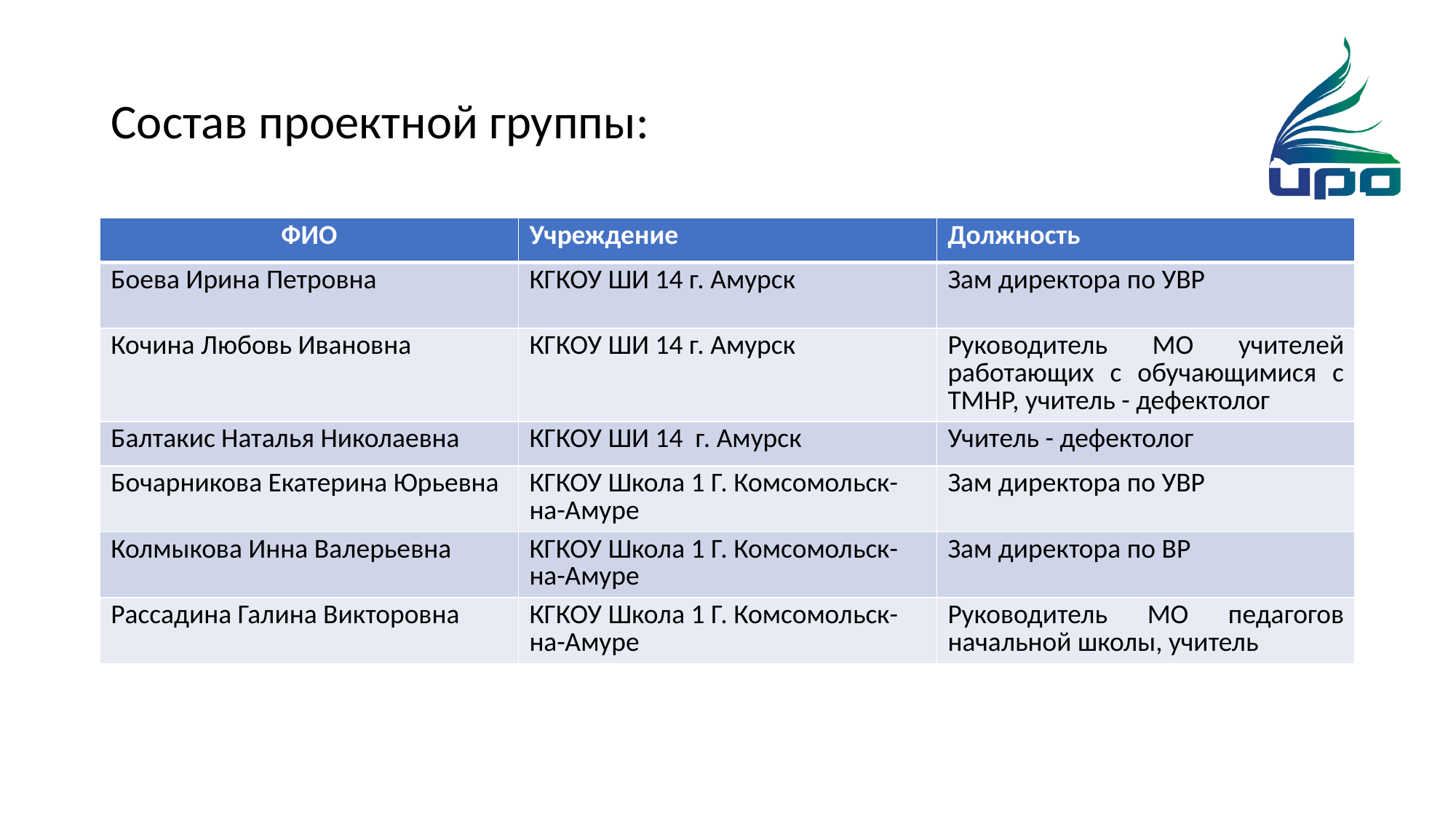

# Состав проектной группы:
| ФИО | Учреждение | Должность |
| --- | --- | --- |
| Боева Ирина Петровна | КГКОУ ШИ 14 г. Амурск | Зам директора по УВР |
| Кочина Любовь Ивановна | КГКОУ ШИ 14 г. Амурск | Руководитель МО учителей работающих с обучающимися с ТМНР, учитель - дефектолог |
| Балтакис Наталья Николаевна | КГКОУ ШИ 14 г. Амурск | Учитель - дефектолог |
| Бочарникова Екатерина Юрьевна | КГКОУ Школа 1 Г. Комсомольск-на-Амуре | Зам директора по УВР |
| Колмыкова Инна Валерьевна | КГКОУ Школа 1 Г. Комсомольск-на-Амуре | Зам директора по ВР |
| Рассадина Галина Викторовна | КГКОУ Школа 1 Г. Комсомольск-на-Амуре | Руководитель МО педагогов начальной школы, учитель |